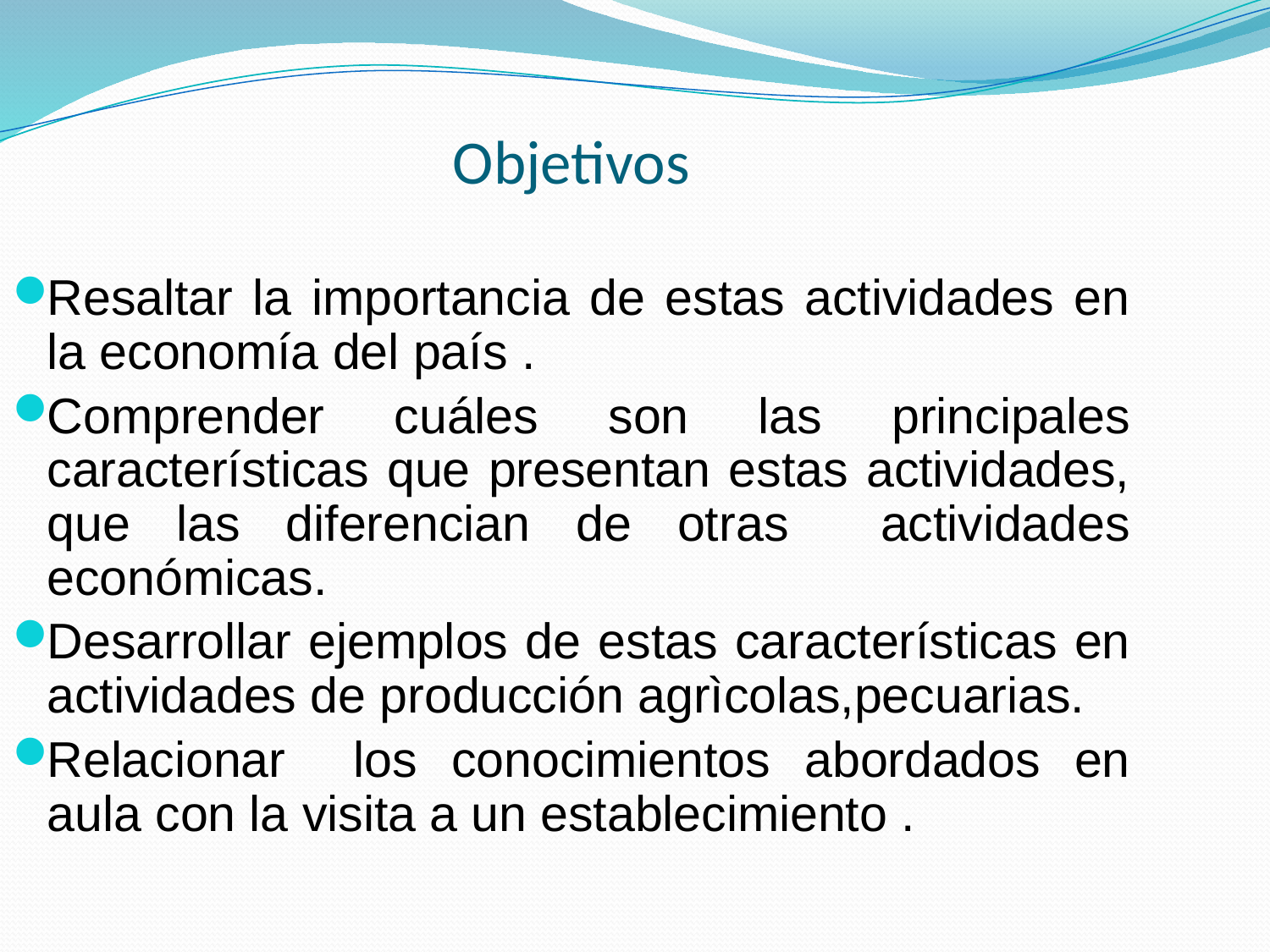

Objetivos
Resaltar la importancia de estas actividades en la economía del país .
Comprender cuáles son las principales características que presentan estas actividades, que las diferencian de otras  actividades económicas.
Desarrollar ejemplos de estas características en actividades de producción agrìcolas,pecuarias.
Relacionar  los conocimientos abordados en aula con la visita a un establecimiento .